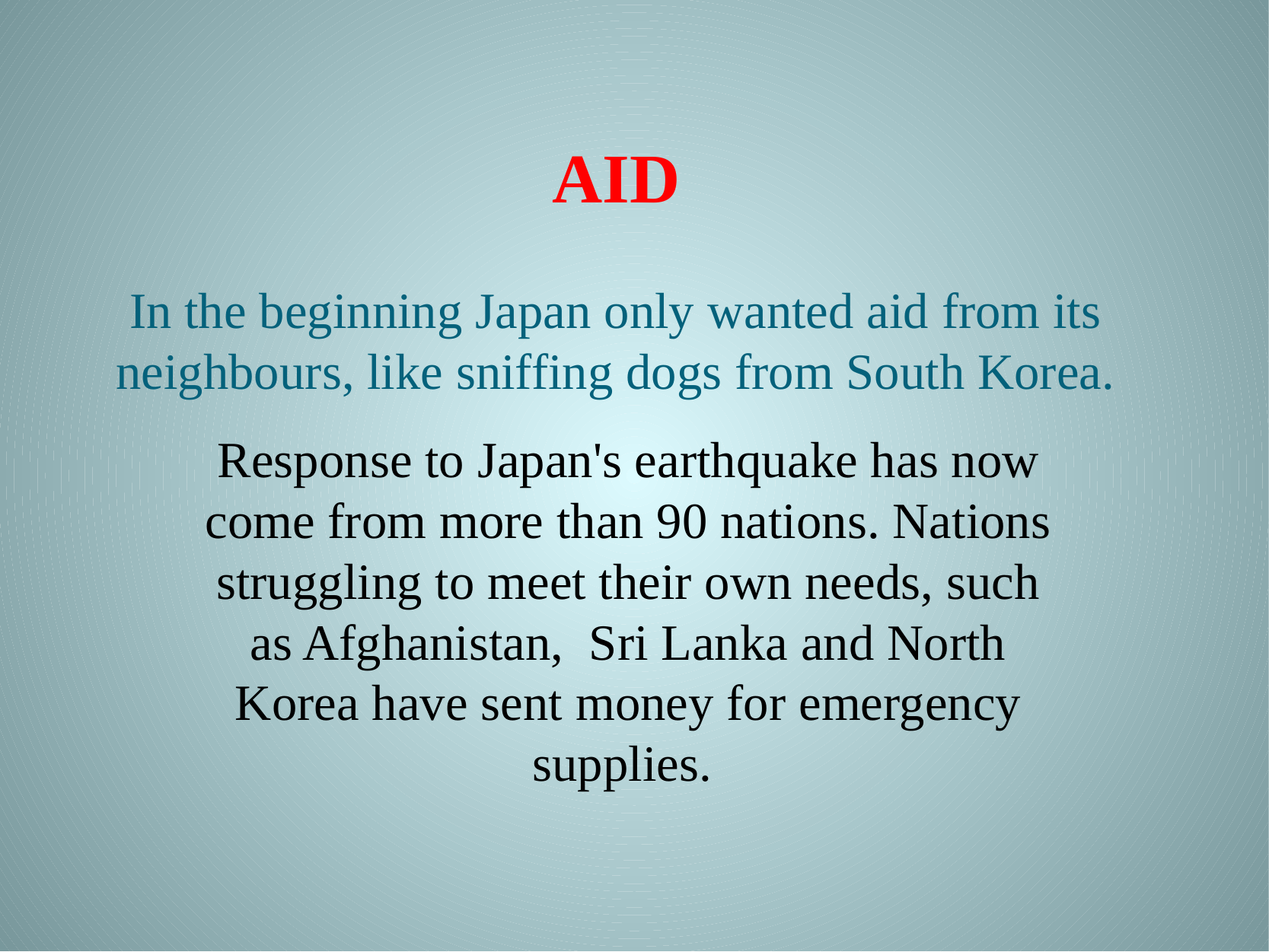

# AID In the beginning Japan only wanted aid from its neighbours, like sniffing dogs from South Korea.

Response to Japan's earthquake has now come from more than 90 nations. Nations struggling to meet their own needs, such as Afghanistan,  Sri Lanka and North Korea have sent money for emergency supplies.